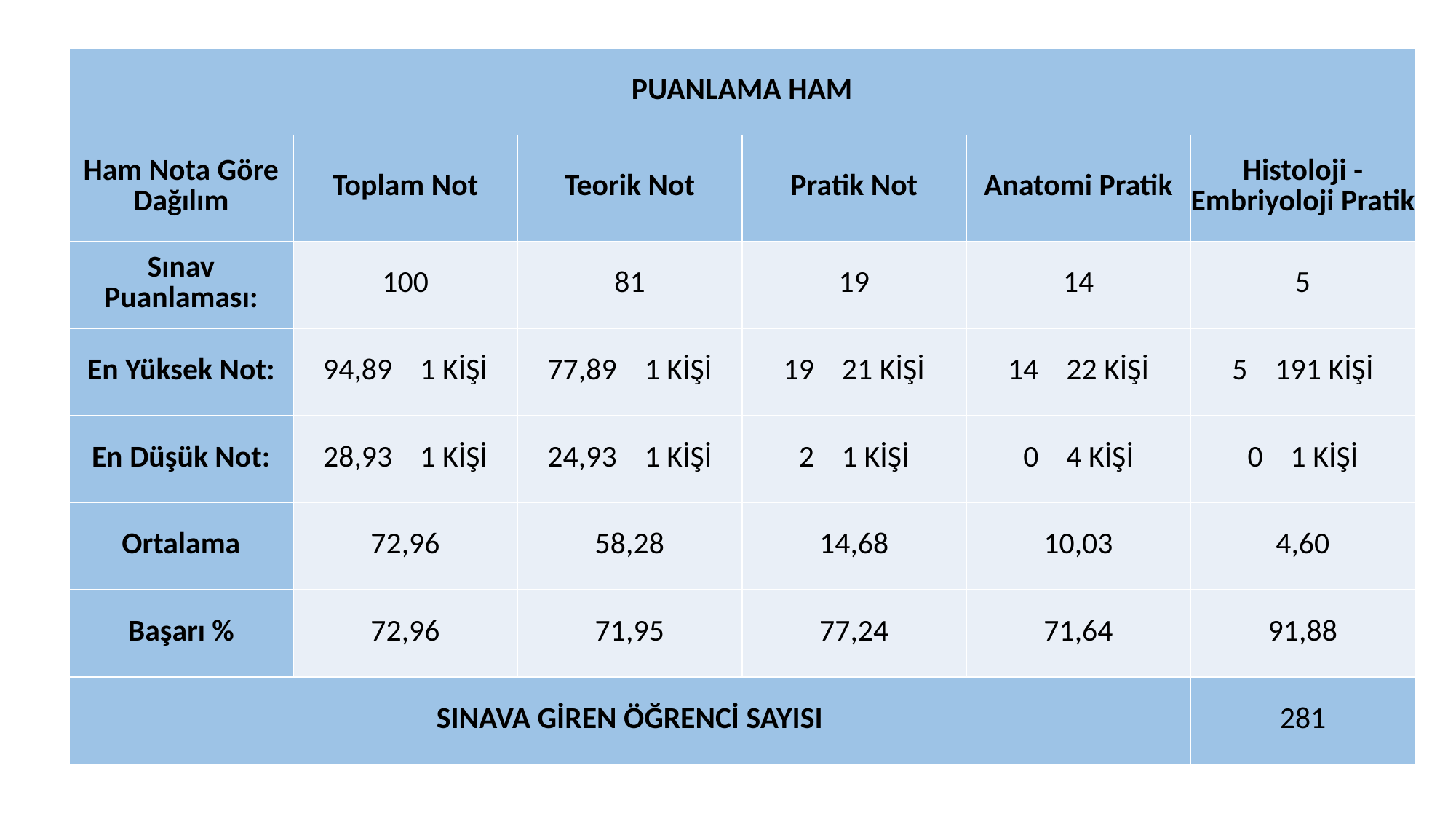

| PUANLAMA HAM |  |  |  |  |  |
| --- | --- | --- | --- | --- | --- |
| Ham Nota Göre Dağılım | Toplam Not | Teorik Not | Pratik Not | Anatomi Pratik | Histoloji - Embriyoloji Pratik |
| Sınav Puanlaması: | 100 | 81 | 19 | 14 | 5 |
| En Yüksek Not: | 94,89 1 KİŞİ | 77,89 1 KİŞİ | 19 21 KİŞİ | 14 22 KİŞİ | 5 191 KİŞİ |
| En Düşük Not: | 28,93 1 KİŞİ | 24,93 1 KİŞİ | 2 1 KİŞİ | 0 4 KİŞİ | 0 1 KİŞİ |
| Ortalama | 72,96 | 58,28 | 14,68 | 10,03 | 4,60 |
| Başarı % | 72,96 | 71,95 | 77,24 | 71,64 | 91,88 |
| SINAVA GİREN ÖĞRENCİ SAYISI |  |  |  |  | 281 |